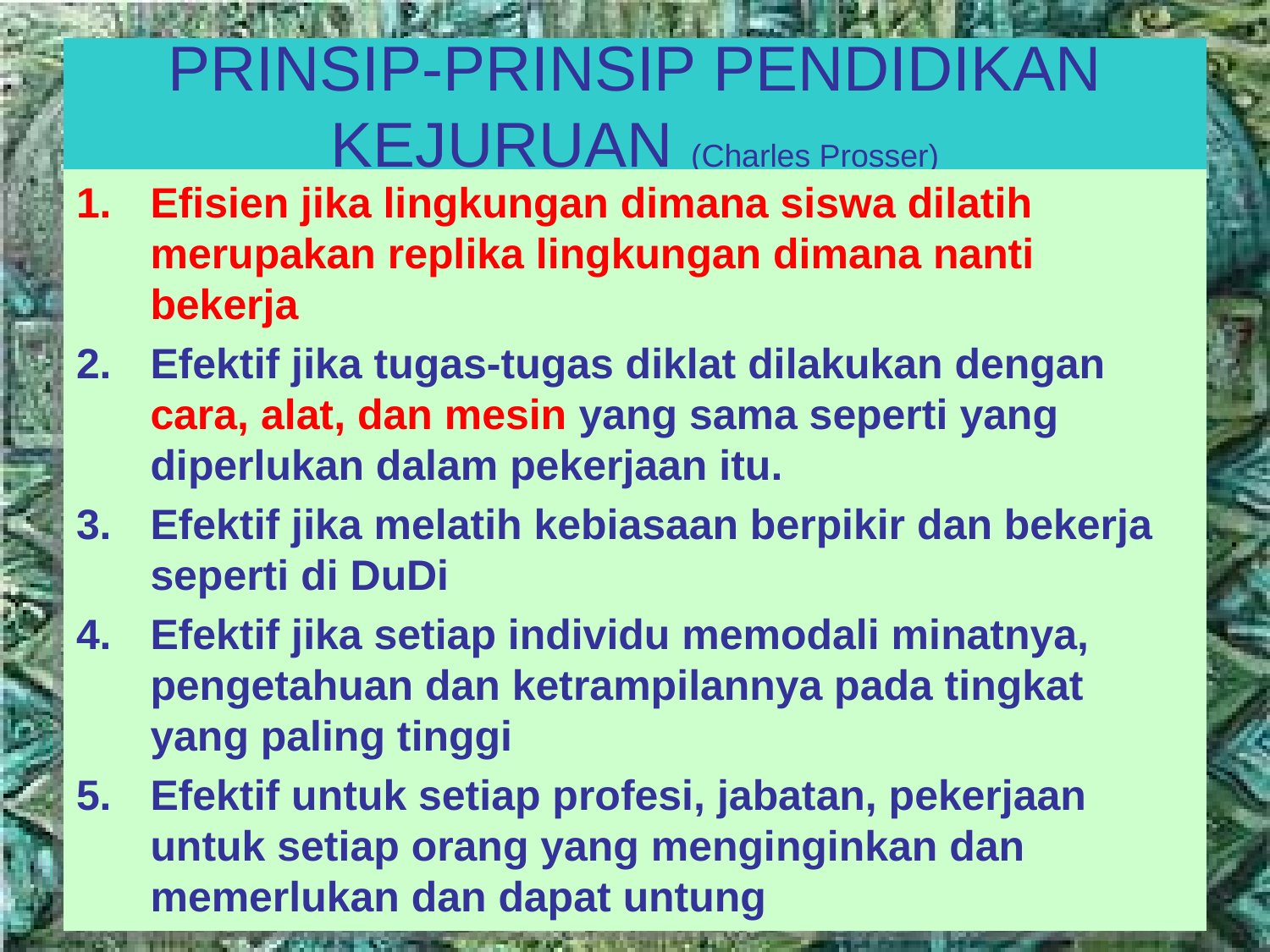

# PRINSIP-PRINSIP PENDIDIKAN KEJURUAN (Charles Prosser)
Efisien jika lingkungan dimana siswa dilatih merupakan replika lingkungan dimana nanti bekerja
Efektif jika tugas-tugas diklat dilakukan dengan cara, alat, dan mesin yang sama seperti yang diperlukan dalam pekerjaan itu.
Efektif jika melatih kebiasaan berpikir dan bekerja seperti di DuDi
Efektif jika setiap individu memodali minatnya, pengetahuan dan ketrampilannya pada tingkat yang paling tinggi
Efektif untuk setiap profesi, jabatan, pekerjaan untuk setiap orang yang menginginkan dan memerlukan dan dapat untung